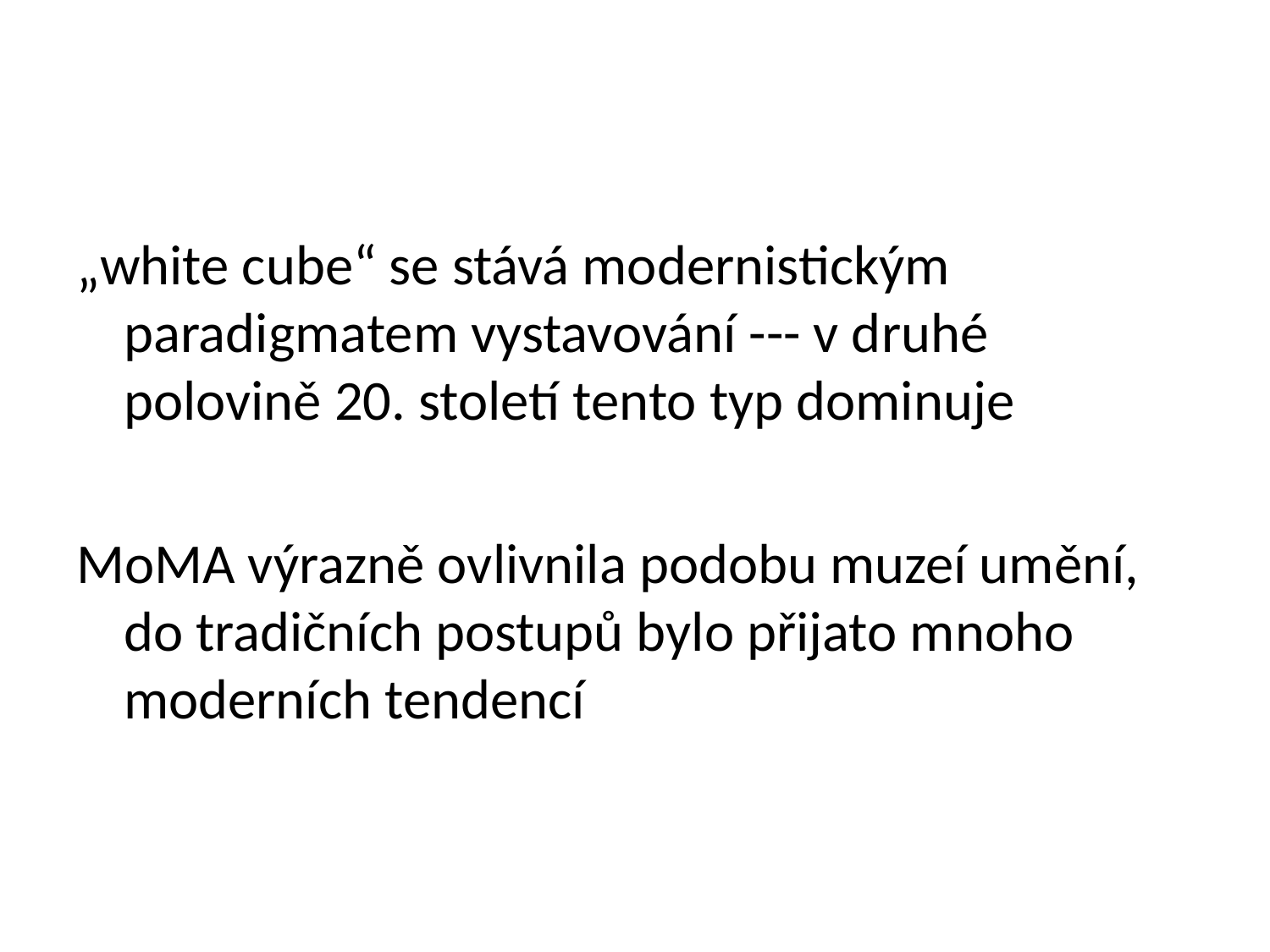

„white cube“ se stává modernistickým paradigmatem vystavování --- v druhé polovině 20. století tento typ dominuje

MoMA výrazně ovlivnila podobu muzeí umění, do tradičních postupů bylo přijato mnoho moderních tendencí